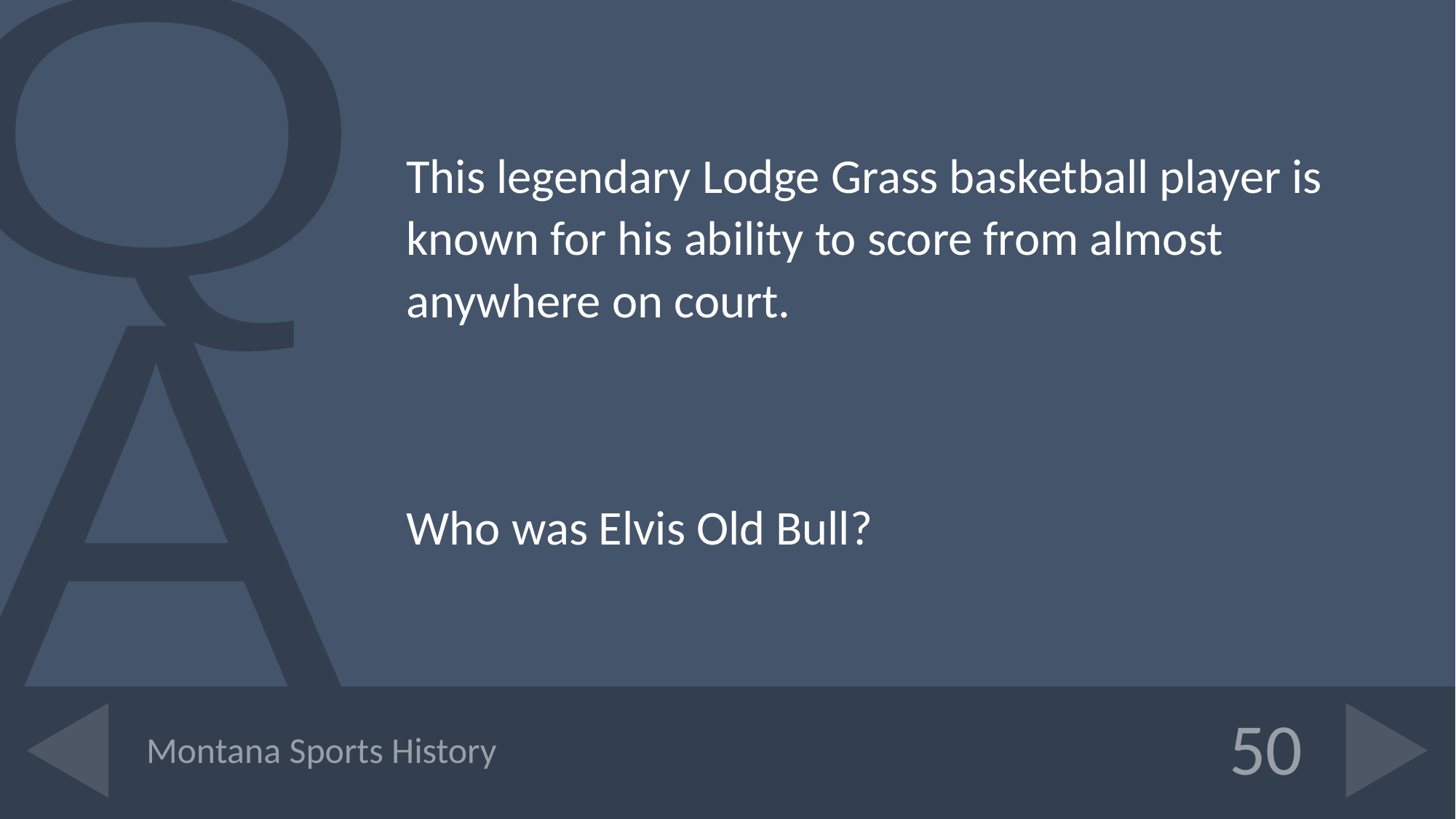

This legendary Lodge Grass basketball player is known for his ability to score from almost anywhere on court.
Who was Elvis Old Bull?
# Montana Sports History
50